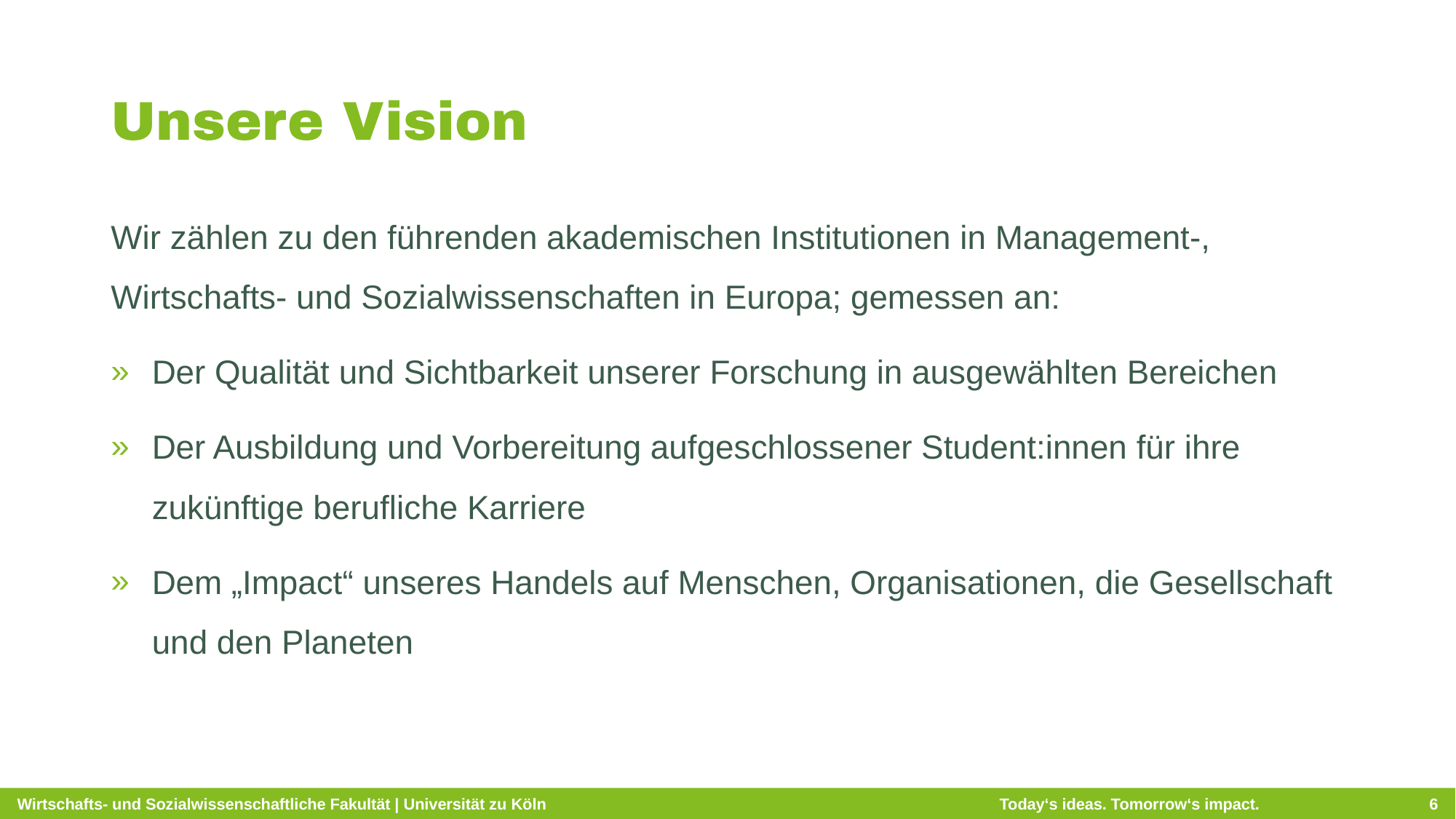

# Unsere Vision
Wir zählen zu den führenden akademischen Institutionen in Management-, Wirtschafts- und Sozialwissenschaften in Europa; gemessen an:
Der Qualität und Sichtbarkeit unserer Forschung in ausgewählten Bereichen
Der Ausbildung und Vorbereitung aufgeschlossener Student:innen für ihre zukünftige berufliche Karriere
Dem „Impact“ unseres Handels auf Menschen, Organisationen, die Gesellschaft und den Planeten
6